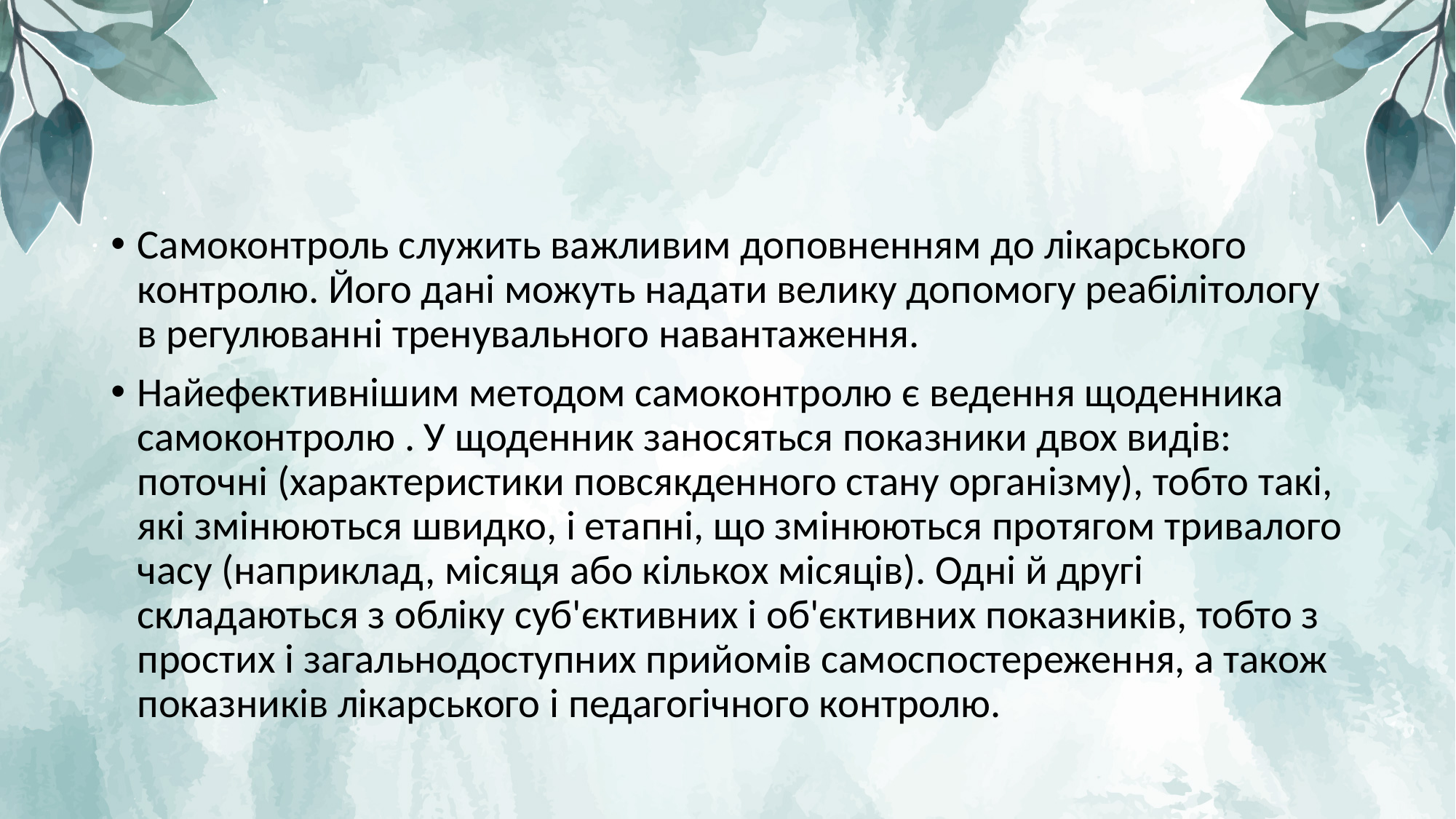

#
Самоконтроль служить важливим доповненням до лікарського контролю. Його дані можуть надати велику допомогу реабілітологу в регулюванні тренувального навантаження.
Найефективнішим методом самоконтролю є ведення щоденника самоконтролю . У щоденник заносяться показники двох видів: поточні (характеристики повсякденного стану організму), тобто такі, які змінюються швидко, і етапні, що змінюються протягом тривалого часу (наприклад, місяця або кількох місяців). Одні й другі складаються з обліку суб'єктивних і об'єктивних показників, тобто з простих і загальнодоступних прийомів самоспостереження, а також показників лікарського і педагогічного контролю.